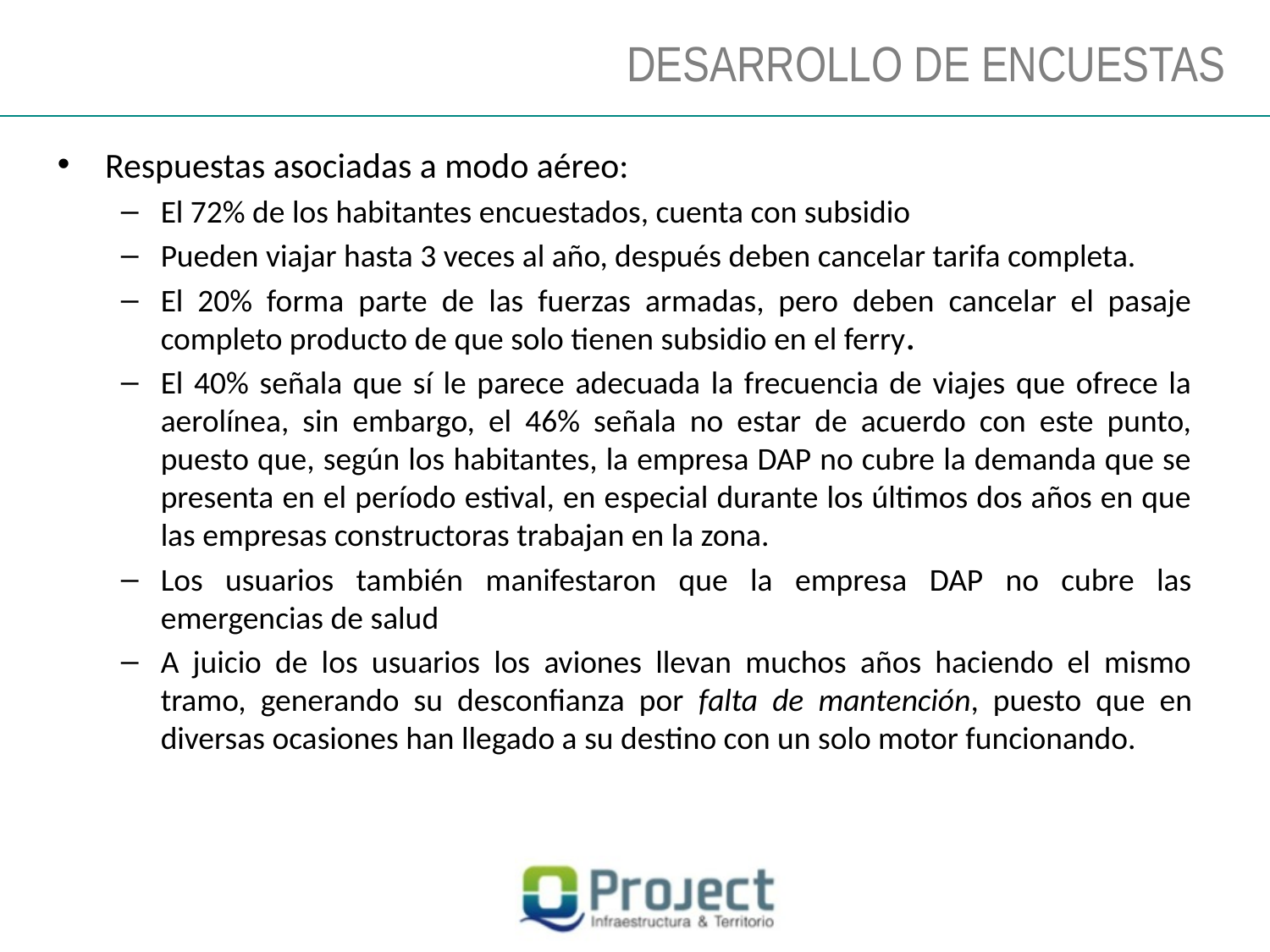

DESARROLLO DE ENCUESTAS
Respuestas asociadas a modo aéreo:
El 72% de los habitantes encuestados, cuenta con subsidio
Pueden viajar hasta 3 veces al año, después deben cancelar tarifa completa.
El 20% forma parte de las fuerzas armadas, pero deben cancelar el pasaje completo producto de que solo tienen subsidio en el ferry.
El 40% señala que sí le parece adecuada la frecuencia de viajes que ofrece la aerolínea, sin embargo, el 46% señala no estar de acuerdo con este punto, puesto que, según los habitantes, la empresa DAP no cubre la demanda que se presenta en el período estival, en especial durante los últimos dos años en que las empresas constructoras trabajan en la zona.
Los usuarios también manifestaron que la empresa DAP no cubre las emergencias de salud
A juicio de los usuarios los aviones llevan muchos años haciendo el mismo tramo, generando su desconfianza por falta de mantención, puesto que en diversas ocasiones han llegado a su destino con un solo motor funcionando.